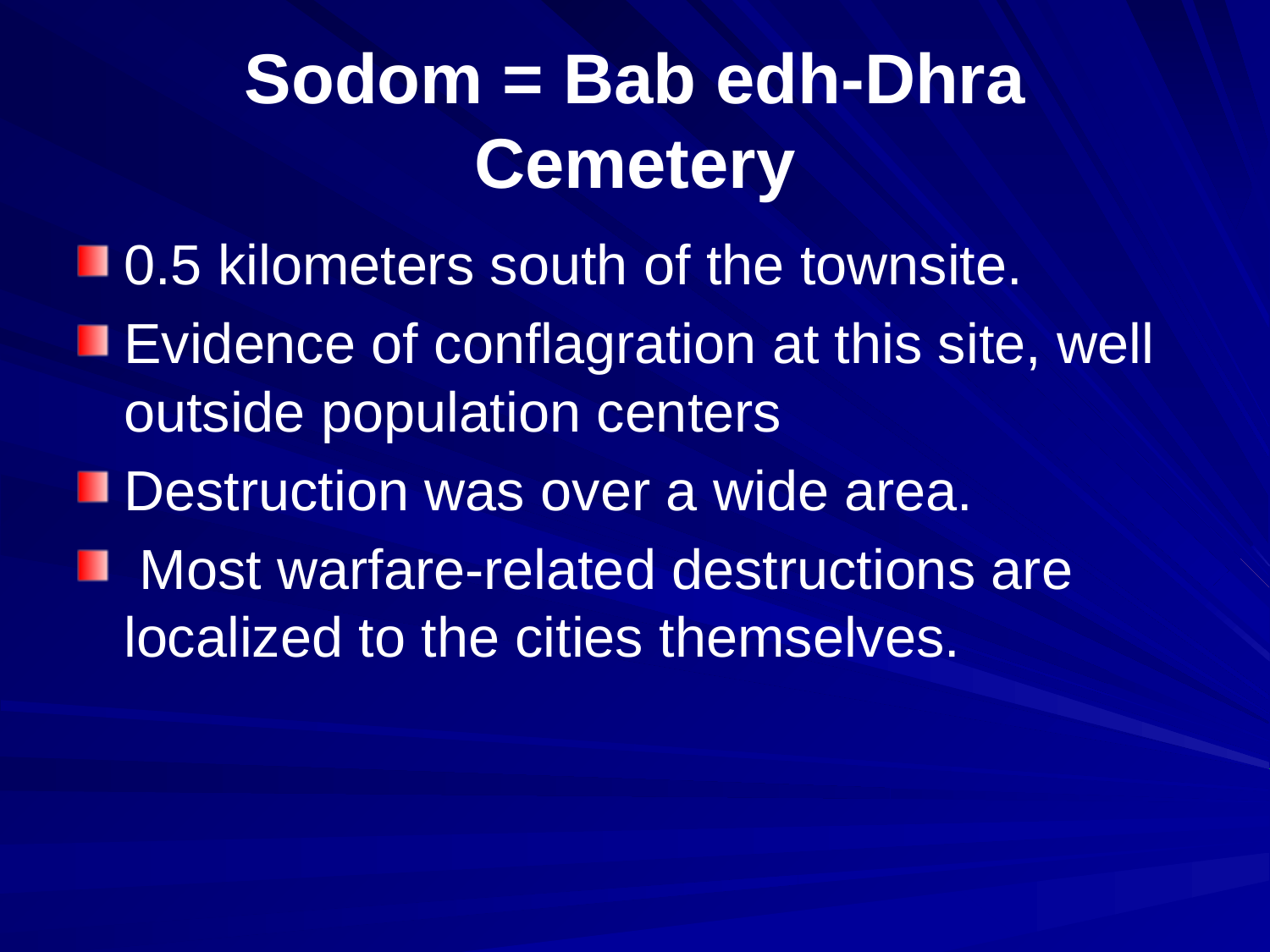

# Sodom = Bab edh-Dhra Cemetery
0.5 kilometers south of the townsite.
Evidence of conflagration at this site, well outside population centers
Destruction was over a wide area.
 Most warfare-related destructions are localized to the cities themselves.